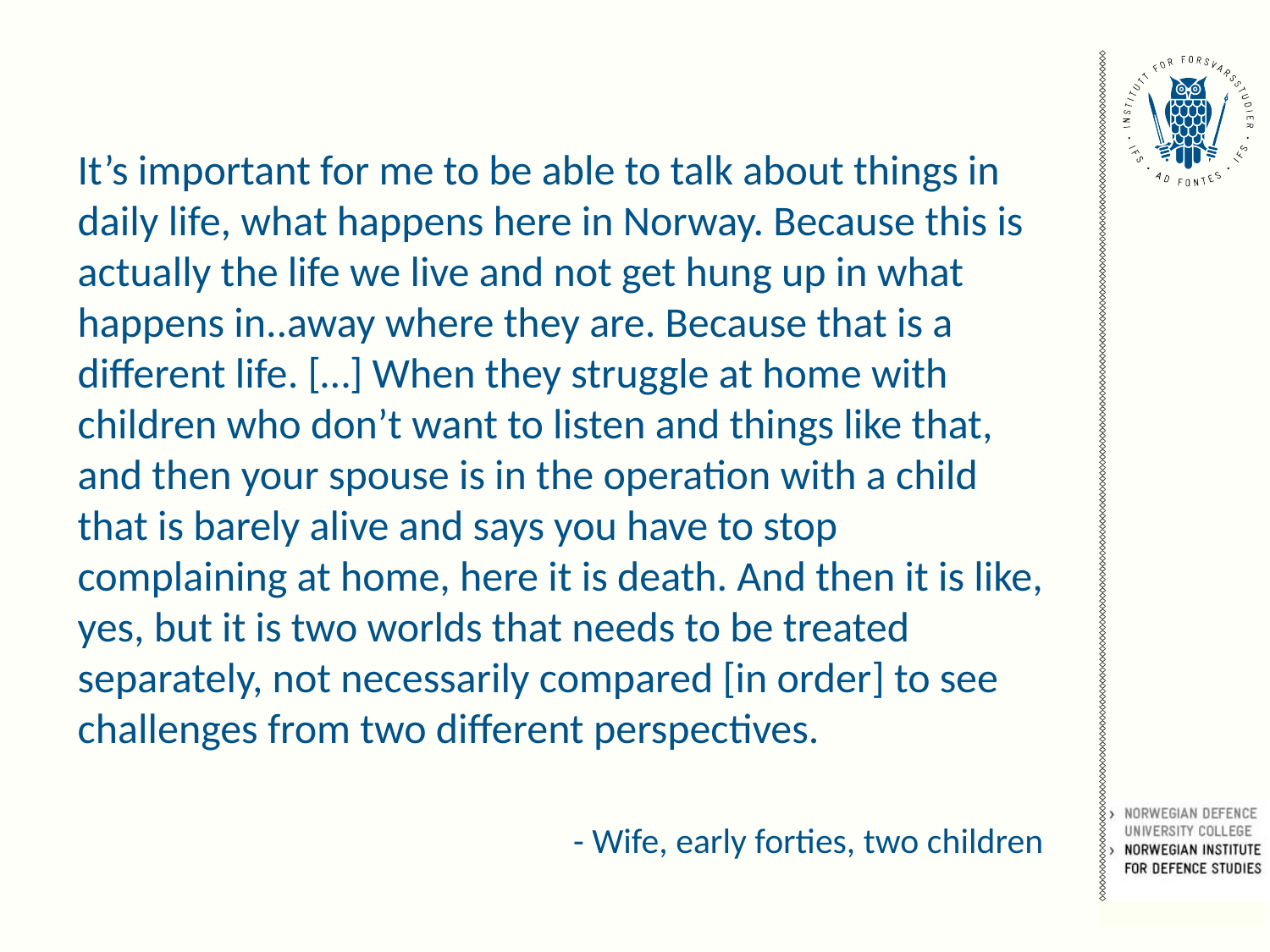

#
It’s important for me to be able to talk about things in daily life, what happens here in Norway. Because this is actually the life we live and not get hung up in what happens in..away where they are. Because that is a different life. […] When they struggle at home with children who don’t want to listen and things like that, and then your spouse is in the operation with a child that is barely alive and says you have to stop complaining at home, here it is death. And then it is like, yes, but it is two worlds that needs to be treated separately, not necessarily compared [in order] to see challenges from two different perspectives.

- Wife, early forties, two children